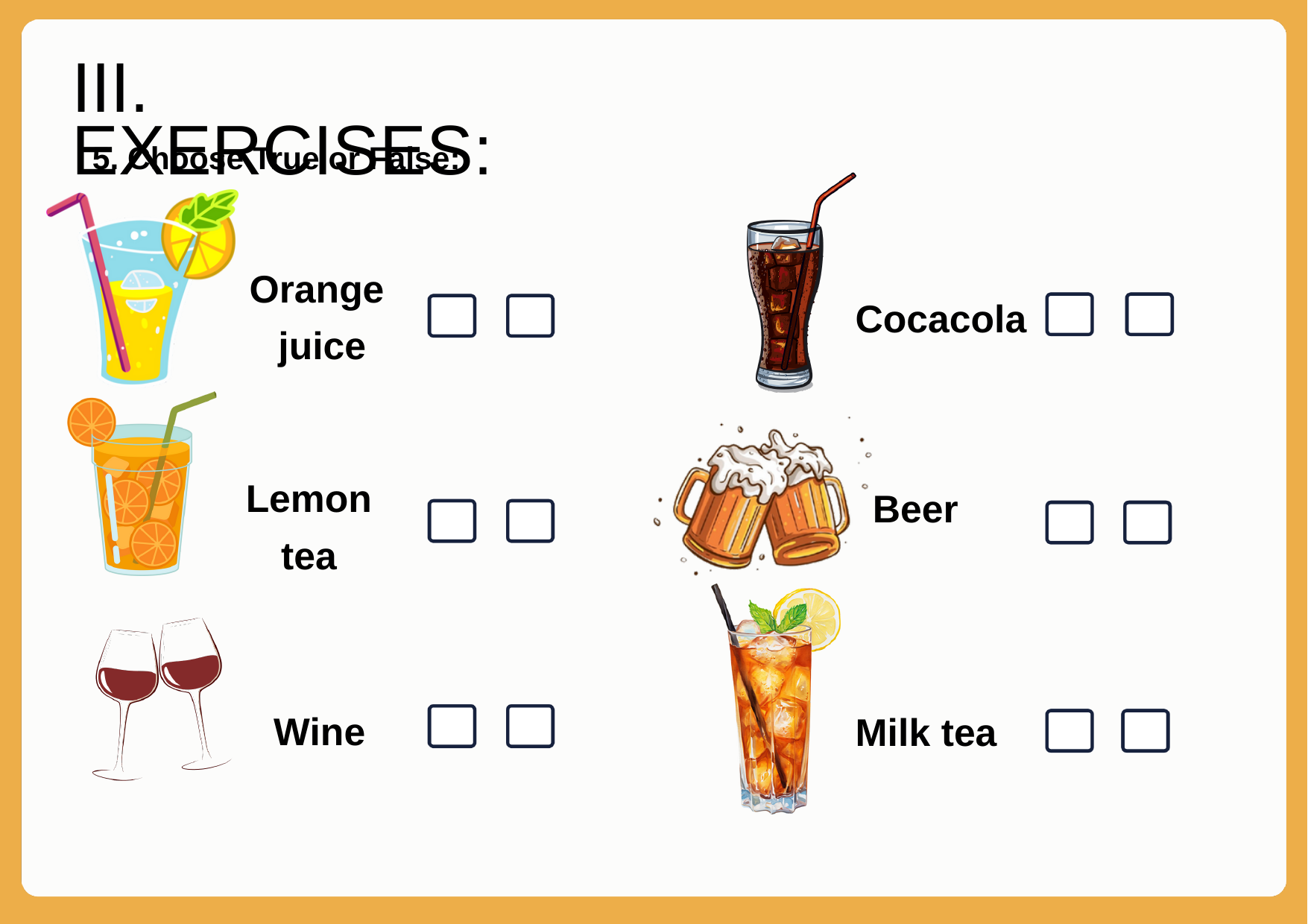

III. EXERCISES:
5. Choose True or False:

Orange  juice
Cocacola

Lemon tea
Beer

Wine
Milk tea